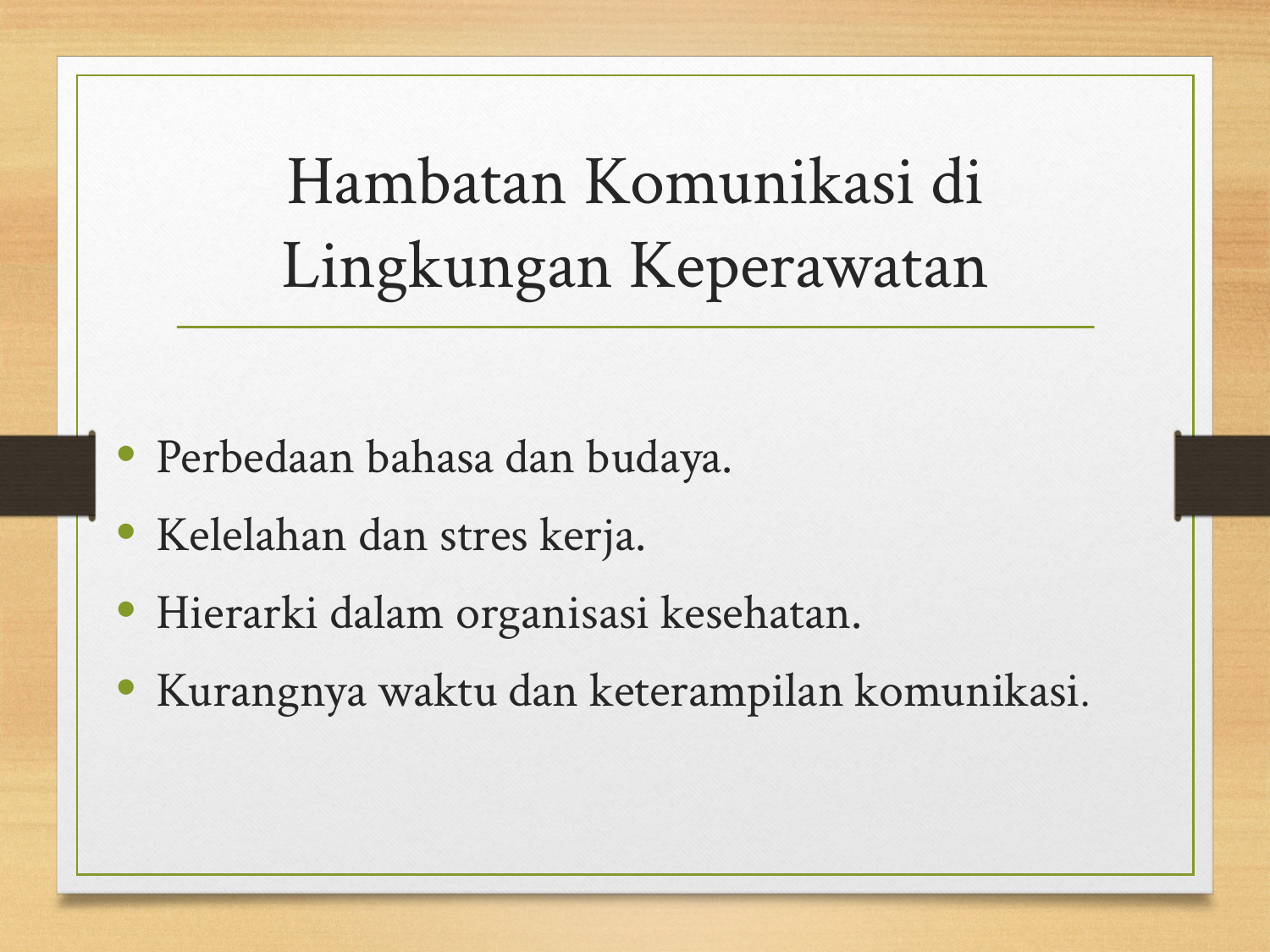

# Hambatan Komunikasi di Lingkungan Keperawatan

Perbedaan bahasa dan budaya.
Kelelahan dan stres kerja.
Hierarki dalam organisasi kesehatan.
Kurangnya waktu dan keterampilan komunikasi.